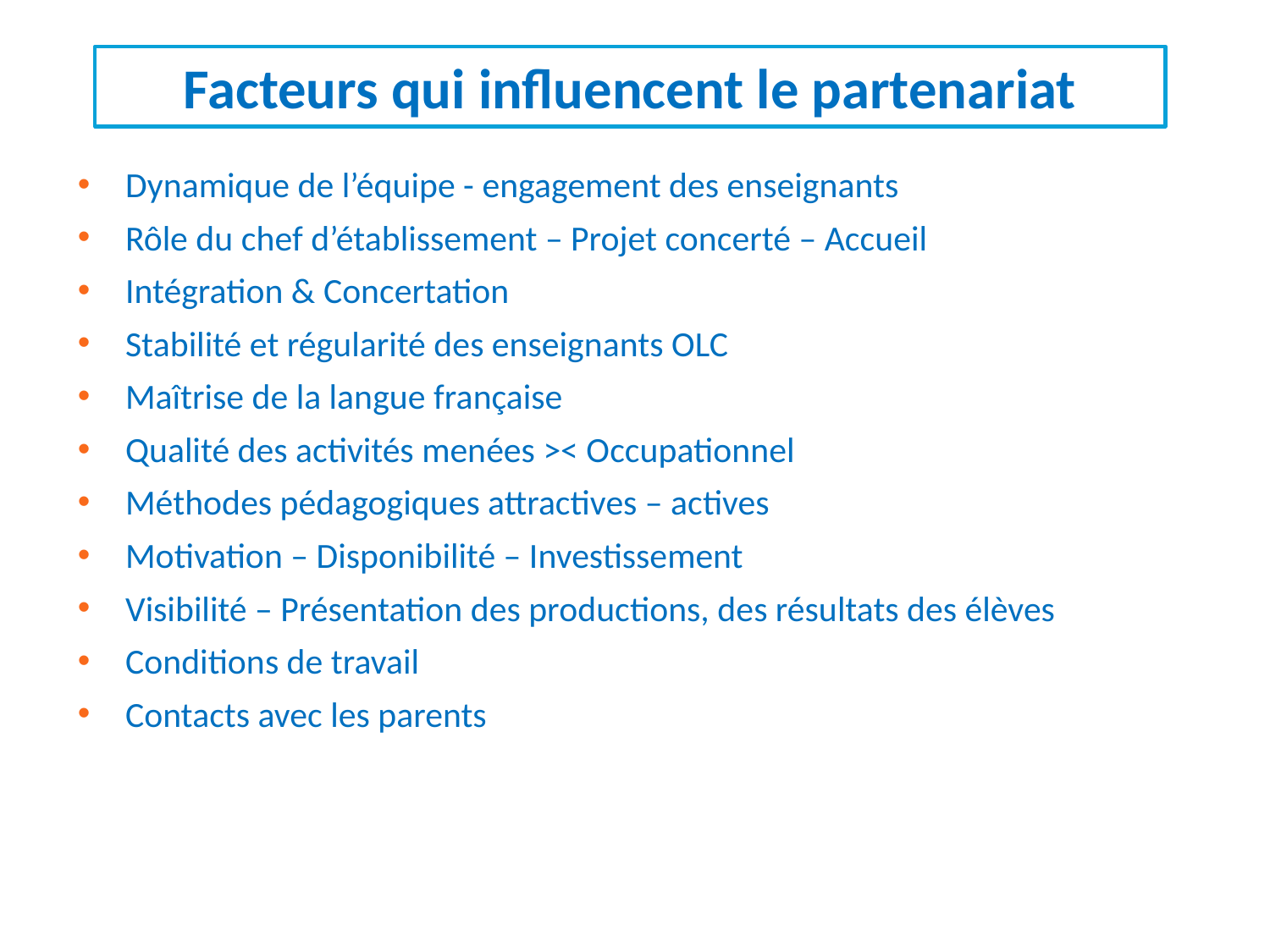

Facteurs qui influencent le partenariat
Dynamique de l’équipe - engagement des enseignants
Rôle du chef d’établissement – Projet concerté – Accueil
Intégration & Concertation
Stabilité et régularité des enseignants OLC
Maîtrise de la langue française
Qualité des activités menées >< Occupationnel
Méthodes pédagogiques attractives – actives
Motivation – Disponibilité – Investissement
Visibilité – Présentation des productions, des résultats des élèves
Conditions de travail
Contacts avec les parents